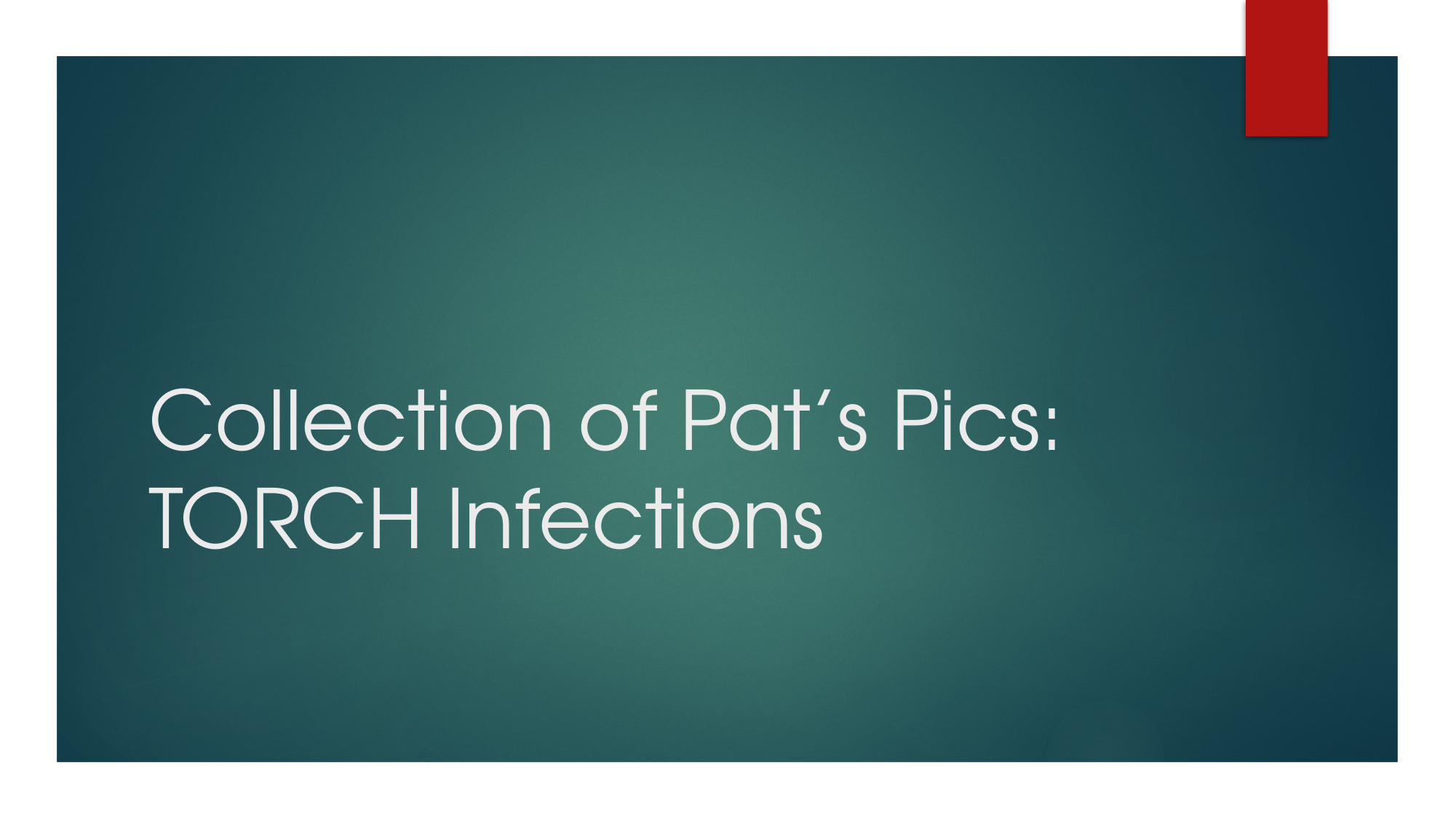

# Collection of Pat’s Pics: TORCH Infections